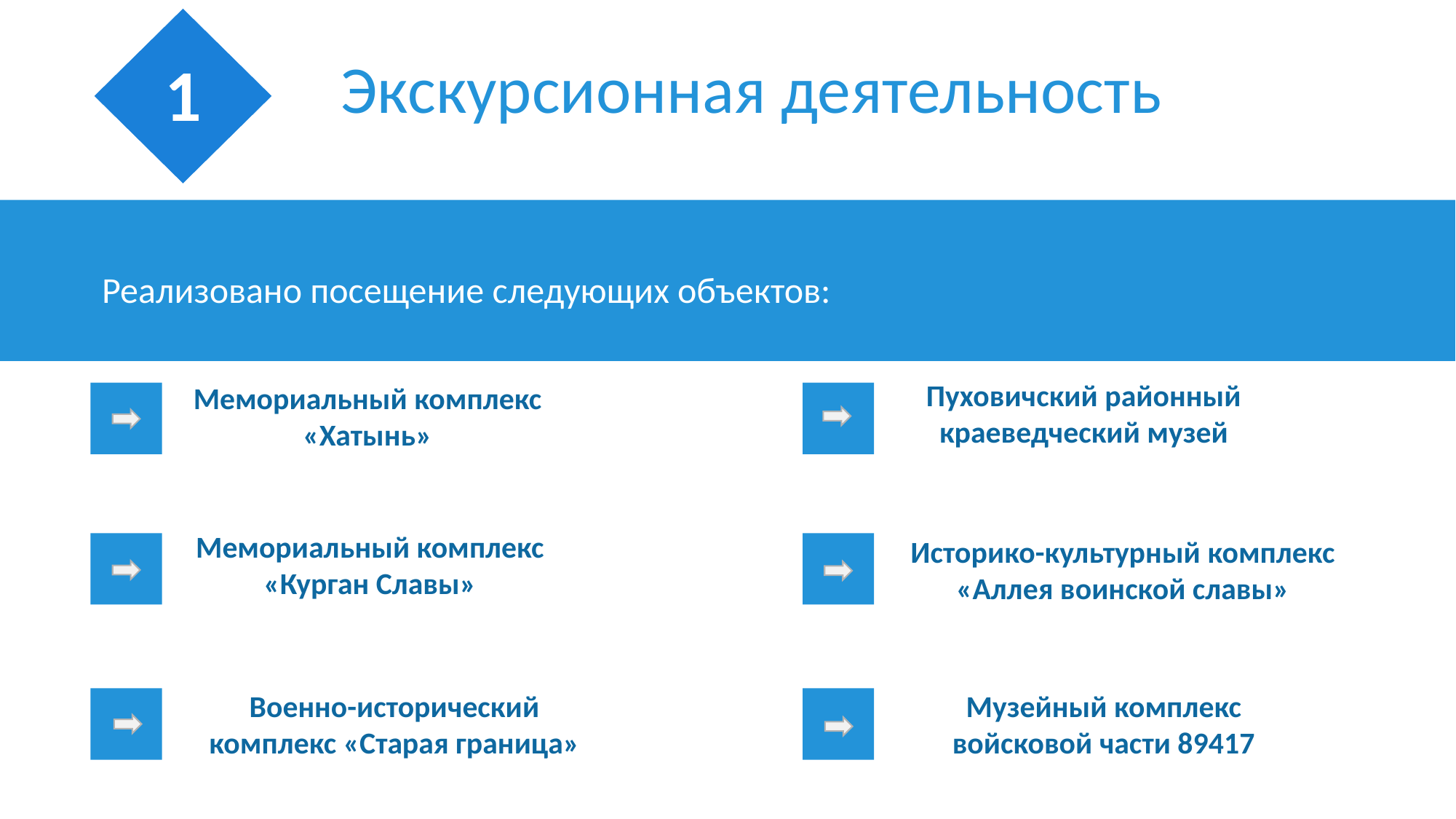

# Экскурсионная деятельность
1
Реализовано посещение следующих объектов:
Пуховичский районный краеведческий музей
Мемориальный комплекс «Хатынь»

Мемориальный комплекс «Курган Славы»
Историко-культурный комплекс «Аллея воинской славы»

Военно-исторический комплекс «Старая граница»
Музейный комплекс войсковой части 89417